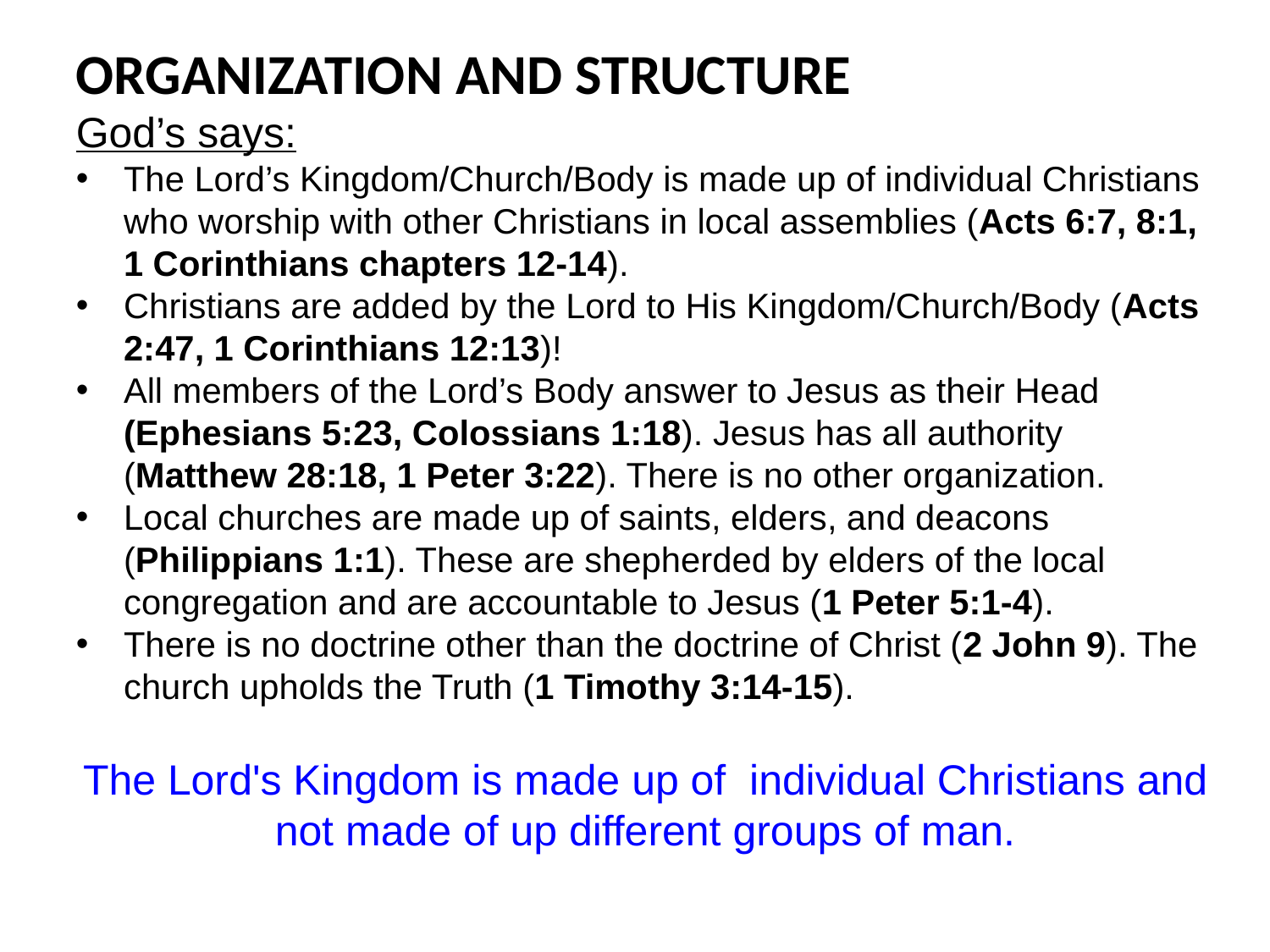

ORGANIZATION AND STRUCTURE
God’s says:
The Lord’s Kingdom/Church/Body is made up of individual Christians who worship with other Christians in local assemblies (Acts 6:7, 8:1, 1 Corinthians chapters 12-14).
Christians are added by the Lord to His Kingdom/Church/Body (Acts 2:47, 1 Corinthians 12:13)!
All members of the Lord’s Body answer to Jesus as their Head (Ephesians 5:23, Colossians 1:18). Jesus has all authority (Matthew 28:18, 1 Peter 3:22). There is no other organization.
Local churches are made up of saints, elders, and deacons (Philippians 1:1). These are shepherded by elders of the local congregation and are accountable to Jesus (1 Peter 5:1-4).
There is no doctrine other than the doctrine of Christ (2 John 9). The church upholds the Truth (1 Timothy 3:14-15).

The Lord's Kingdom is made up of  individual Christians and not made of up different groups of man.